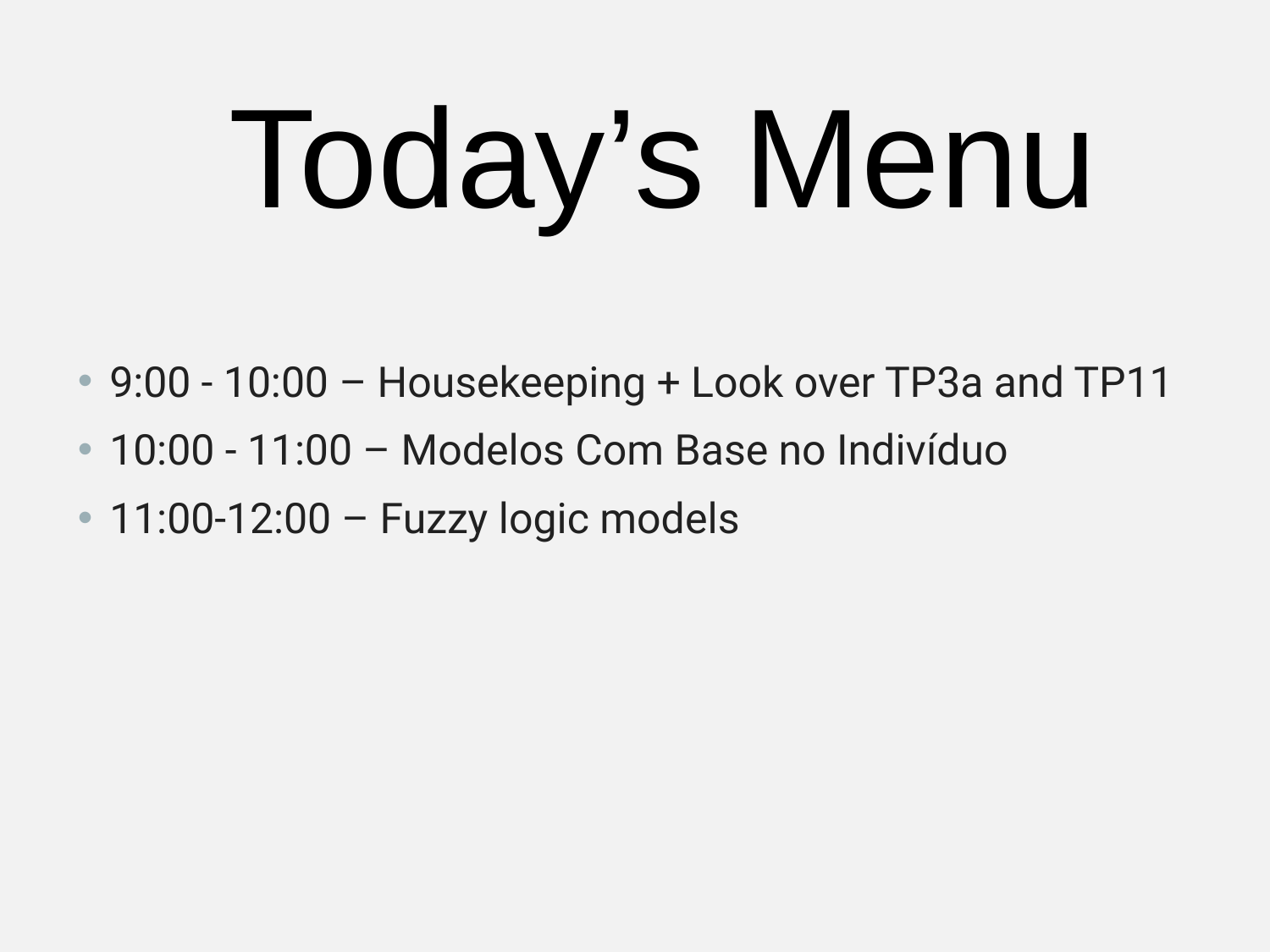

Today’s Menu
9:00 - 10:00 – Housekeeping + Look over TP3a and TP11
10:00 - 11:00 – Modelos Com Base no Indivíduo
11:00-12:00 – Fuzzy logic models